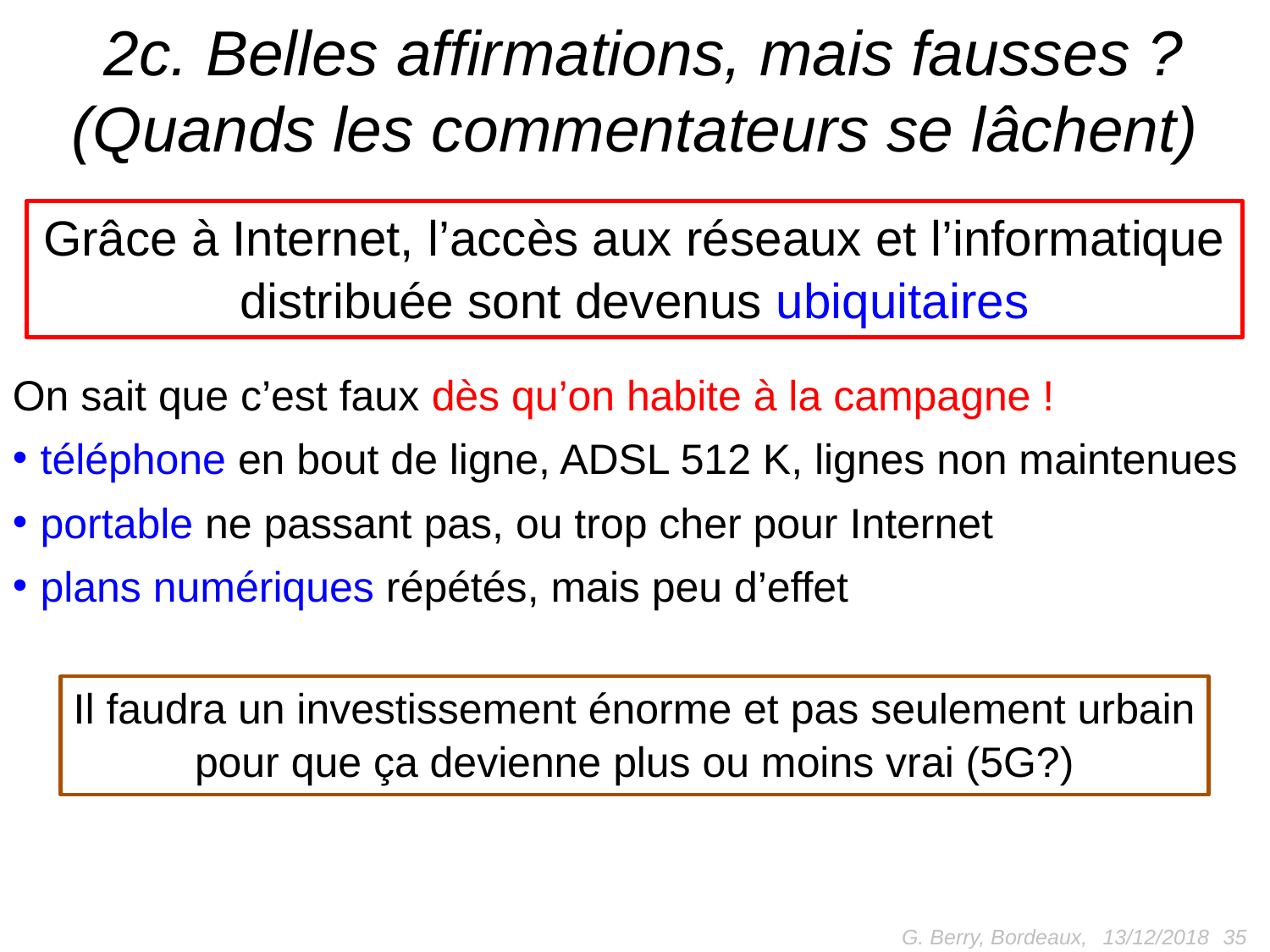

# 2c. Belles affirmations, mais fausses ? (Quands les commentateurs se lâchent)
Grâce à Internet, l’accès aux réseaux et l’informatique distribuée sont devenus ubiquitaires
On sait que c’est faux dès qu’on habite à la campagne !
téléphone en bout de ligne, ADSL 512 K, lignes non maintenues
portable ne passant pas, ou trop cher pour Internet
plans numériques répétés, mais peu d’effet

Il faudra un investissement énorme et pas seulement urbain
pour que ça devienne plus ou moins vrai (5G?)
G. Berry, Bordeaux,
35
13/12/2018